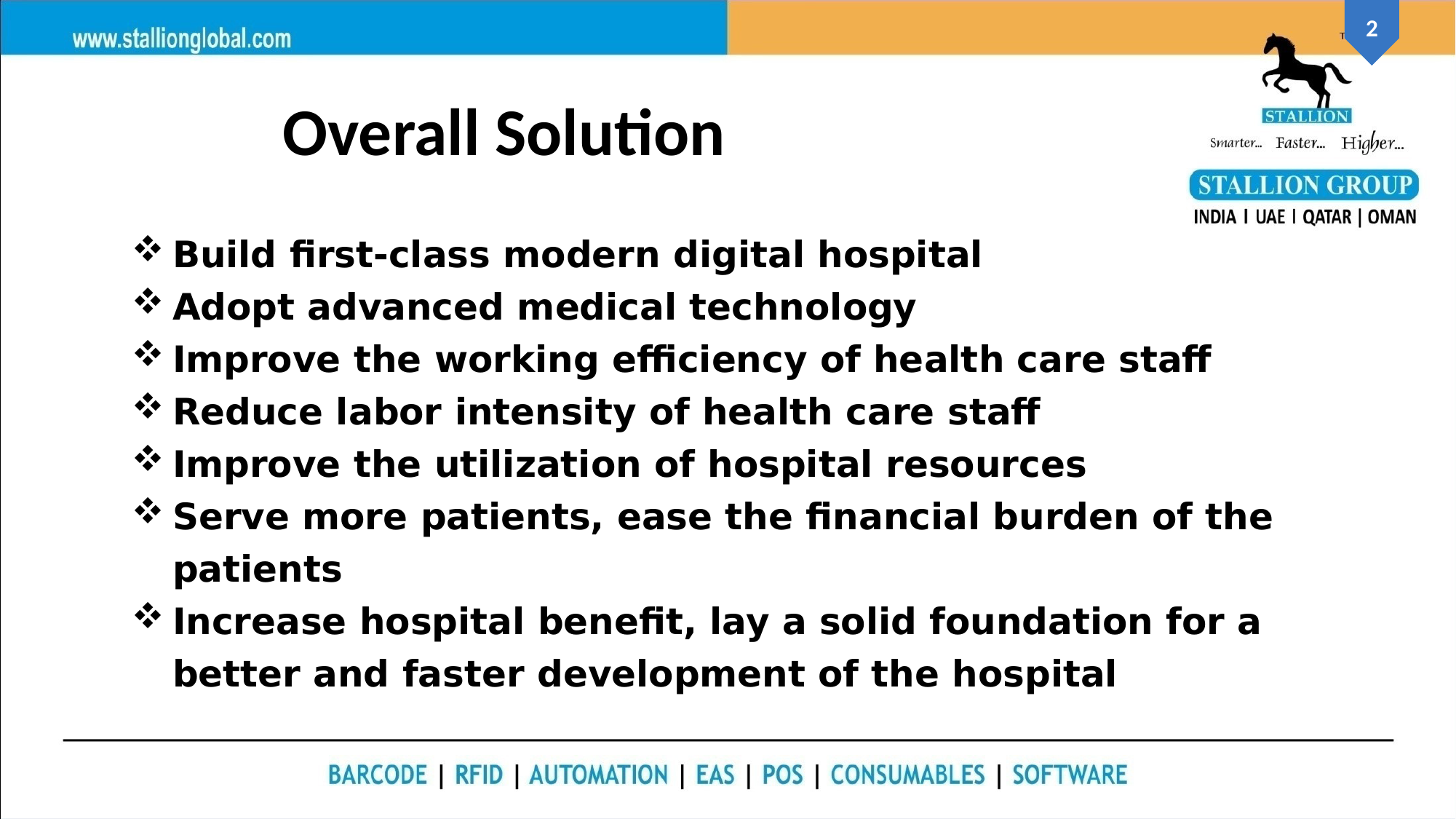

Overall Solution

Build first-class modern digital hospital
Adopt advanced medical technology
Improve the working efficiency of health care staff
Reduce labor intensity of health care staff
Improve the utilization of hospital resources
Serve more patients, ease the financial burden of the patients
Increase hospital benefit, lay a solid foundation for a better and faster development of the hospital